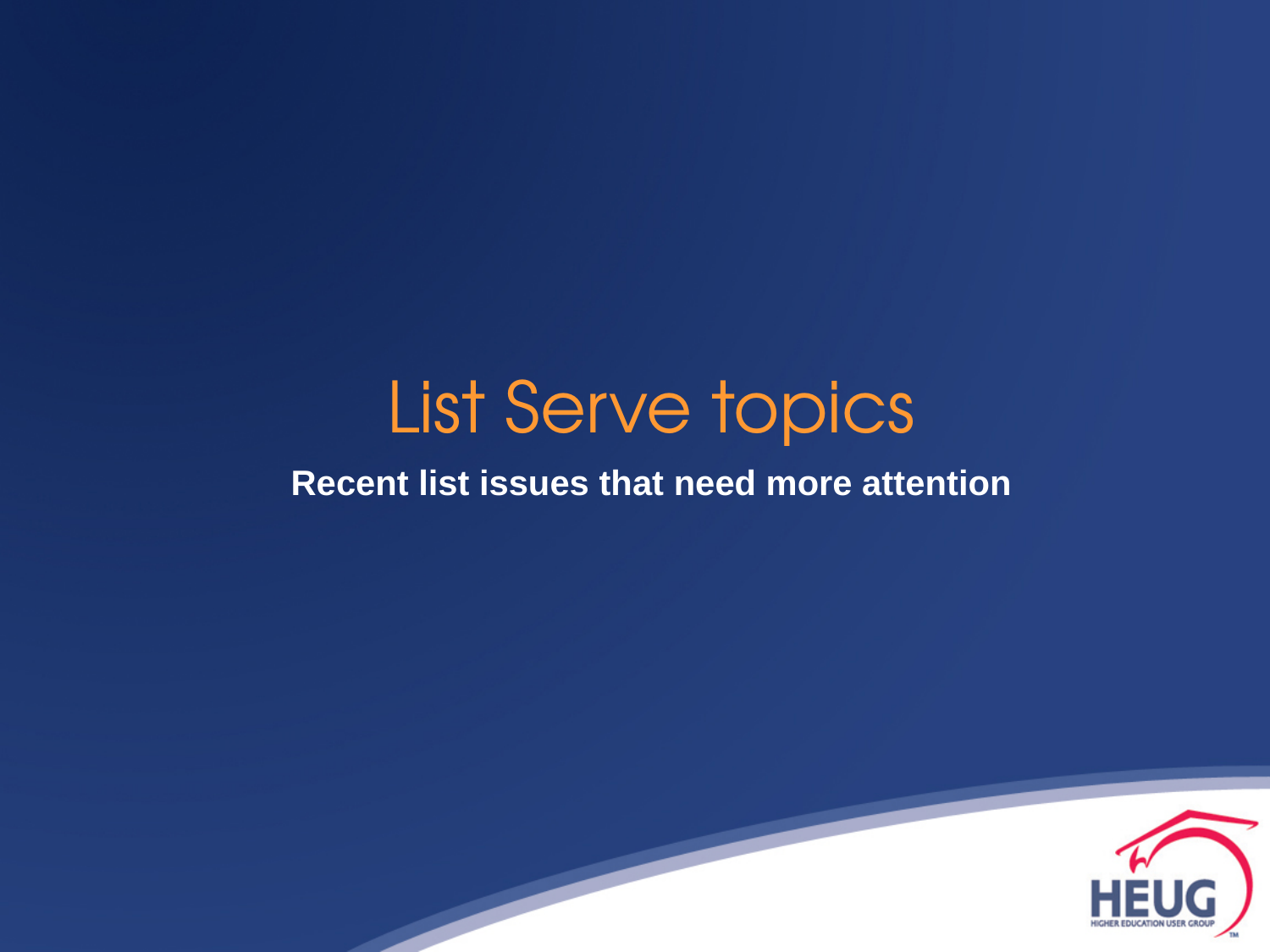

# List Serve topics
Recent list issues that need more attention